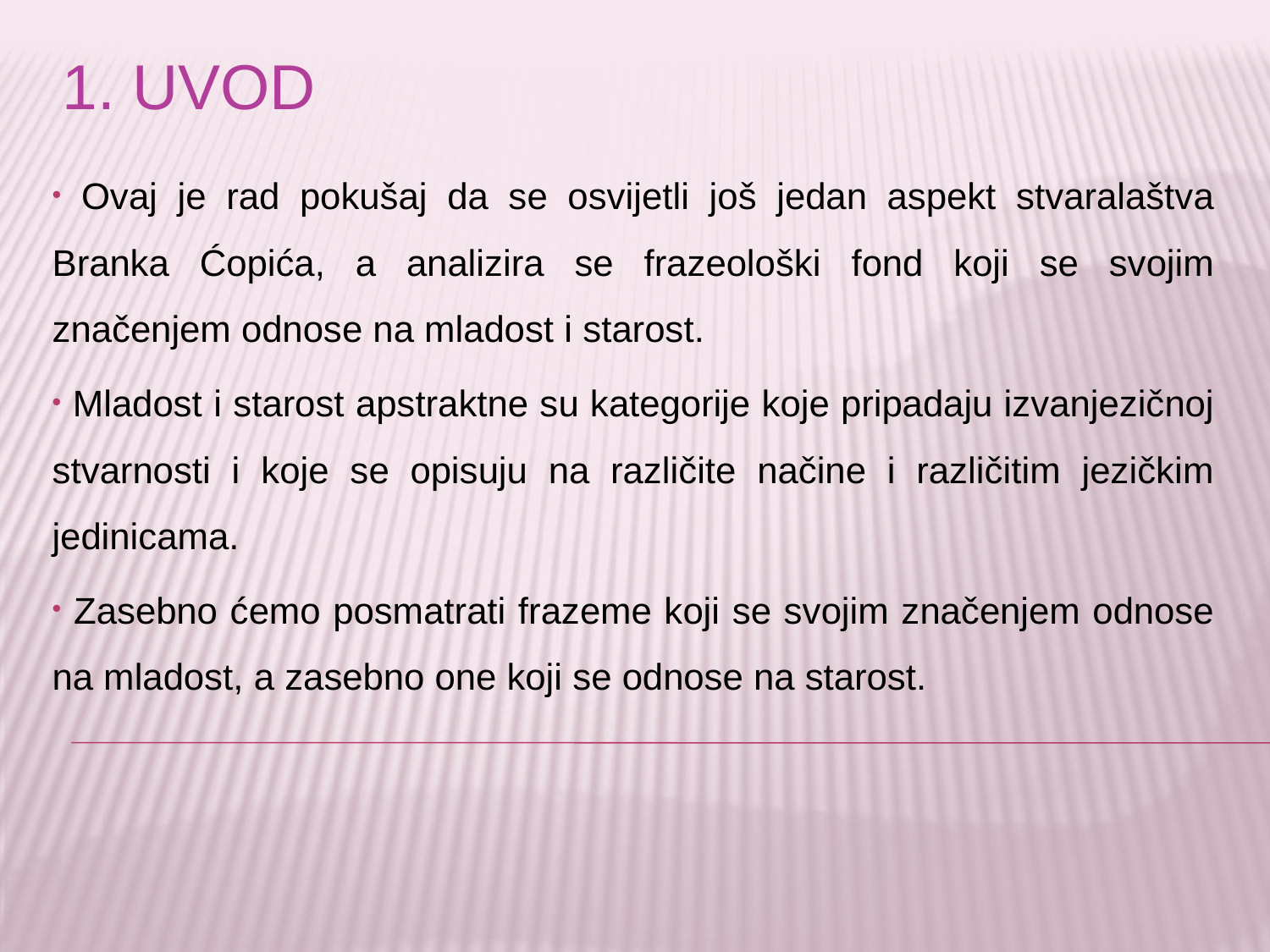

# 1. Uvod
 Ovaj je rad pokušaj da se osvijetli još jedan aspekt stvaralaštva Branka Ćopića, a analizira se frazeološki fond koji se svojim značenjem odnose na mladost i starost.
 Mladost i starost apstraktne su kategorije koje pripadaju izvanjezičnoj stvarnosti i koje se opisuju na različite načine i različitim jezičkim jedinicama.
 Zasebno ćemo posmatrati frazeme koji se svojim značenjem odnose na mladost, a zasebno one koji se odnose na starost.